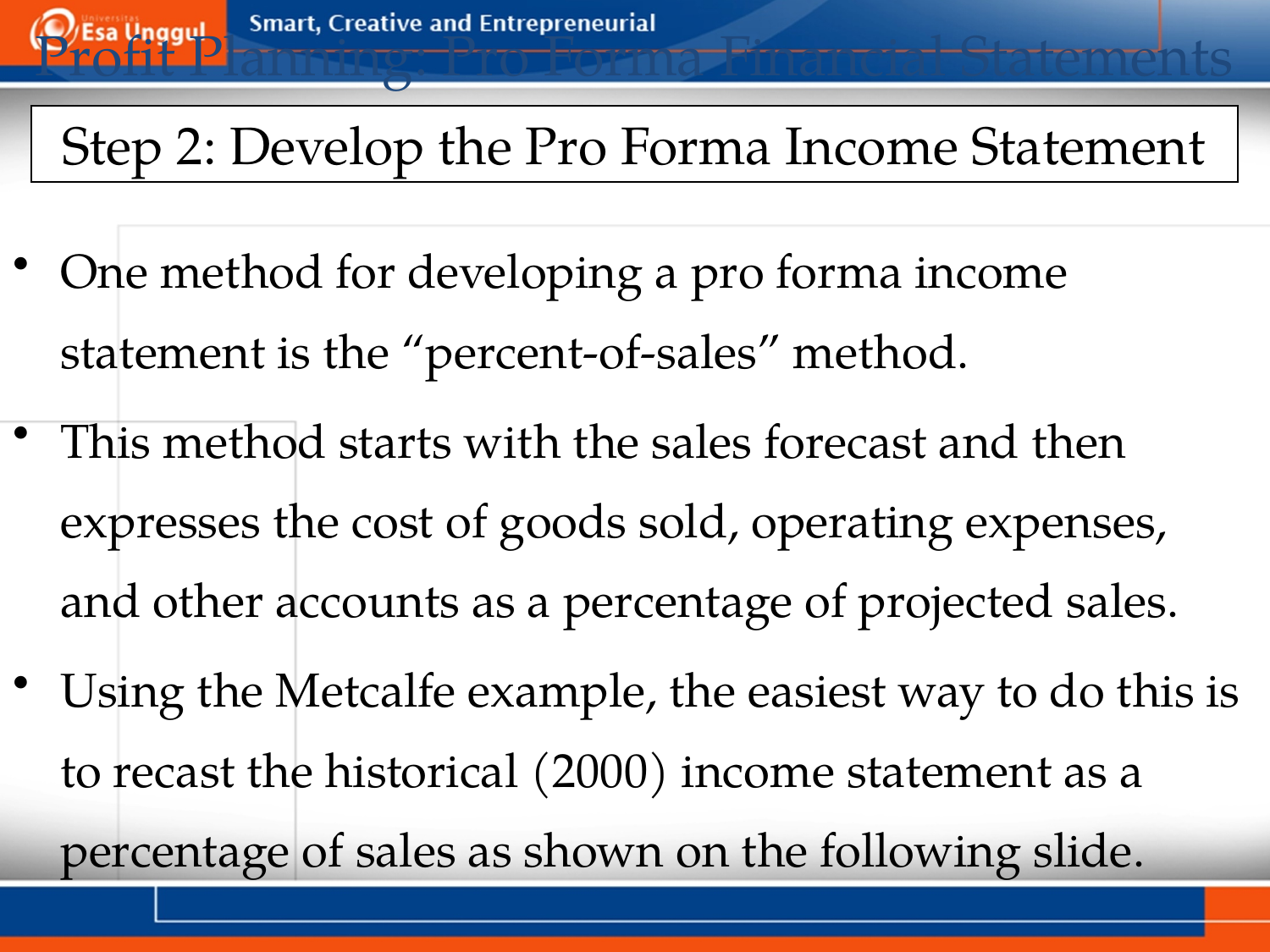

Profit Planning: Pro Forma Financial Statements
Step 2: Develop the Pro Forma Income Statement
One method for developing a pro forma income statement is the “percent-of-sales” method.
This method starts with the sales forecast and then expresses the cost of goods sold, operating expenses, and other accounts as a percentage of projected sales.
Using the Metcalfe example, the easiest way to do this is to recast the historical (2000) income statement as a percentage of sales as shown on the following slide.